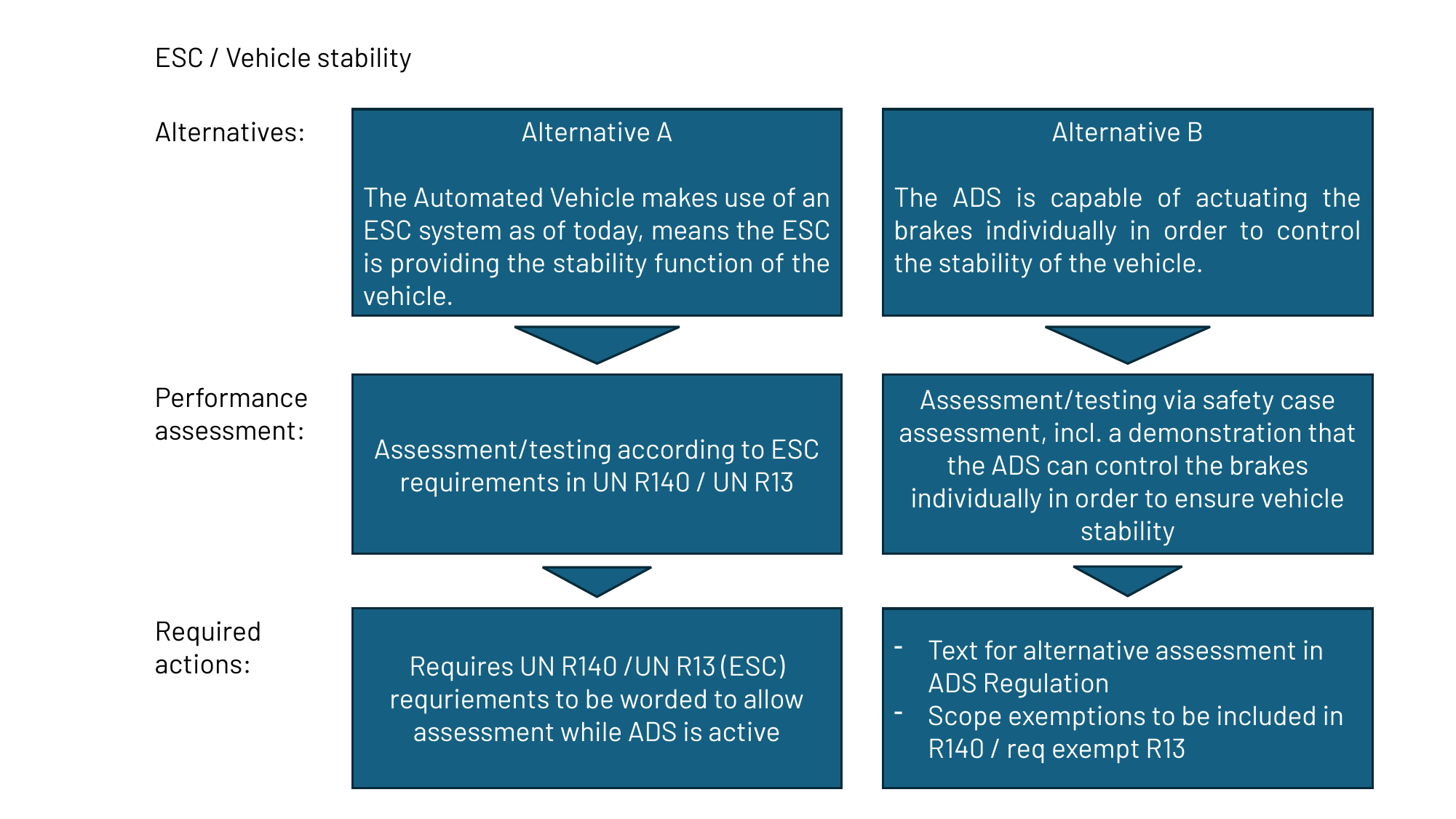

ESC / Vehicle stability

Alternatives:
Alternative A
The Automated Vehicle makes use of an ESC system as of today, means the ESC is providing the stability function of the vehicle.
Alternative B
The ADS is capable of actuating the brakes individually in order to control the stability of the vehicle.

Performance
assessment:
Assessment/testing via safety case assessment, incl. a demonstration that the ADS can control the brakes individually in order to ensure vehicle stability
Assessment/testing according to ESC requirements in UN R140 / UN R13

Required actions:
Requires UN R140 /UN R13 (ESC) requriements to be worded to allow assessment while ADS is active
Text for alternative assessment in ADS Regulation
Scope exemptions to be included in R140 / req exempt R13